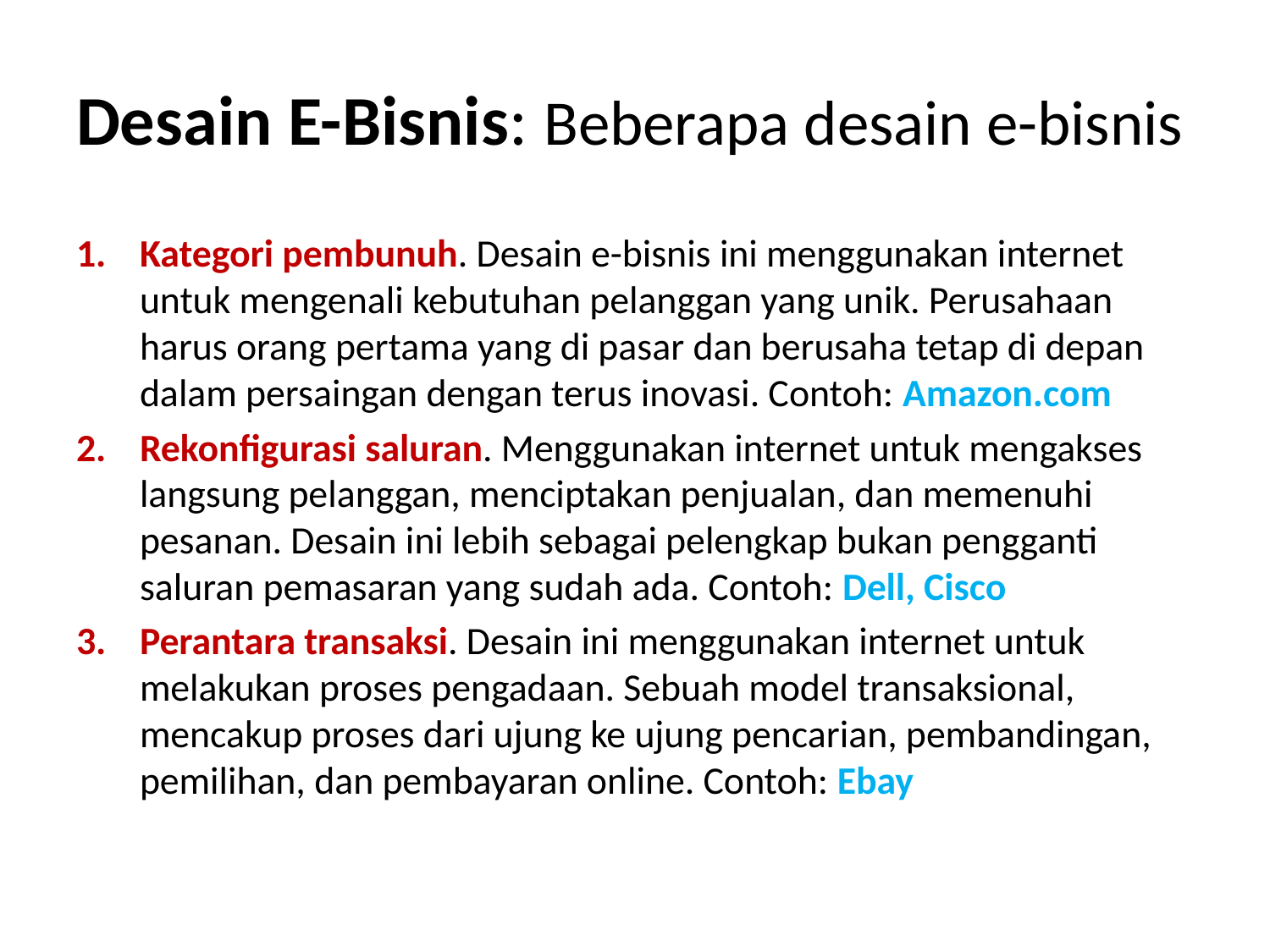

# Desain E-Bisnis: Beberapa desain e-bisnis
Kategori pembunuh. Desain e-bisnis ini menggunakan internet untuk mengenali kebutuhan pelanggan yang unik. Perusahaan harus orang pertama yang di pasar dan berusaha tetap di depan dalam persaingan dengan terus inovasi. Contoh: Amazon.com
Rekonfigurasi saluran. Menggunakan internet untuk mengakses langsung pelanggan, menciptakan penjualan, dan memenuhi pesanan. Desain ini lebih sebagai pelengkap bukan pengganti saluran pemasaran yang sudah ada. Contoh: Dell, Cisco
Perantara transaksi. Desain ini menggunakan internet untuk melakukan proses pengadaan. Sebuah model transaksional, mencakup proses dari ujung ke ujung pencarian, pembandingan, pemilihan, dan pembayaran online. Contoh: Ebay